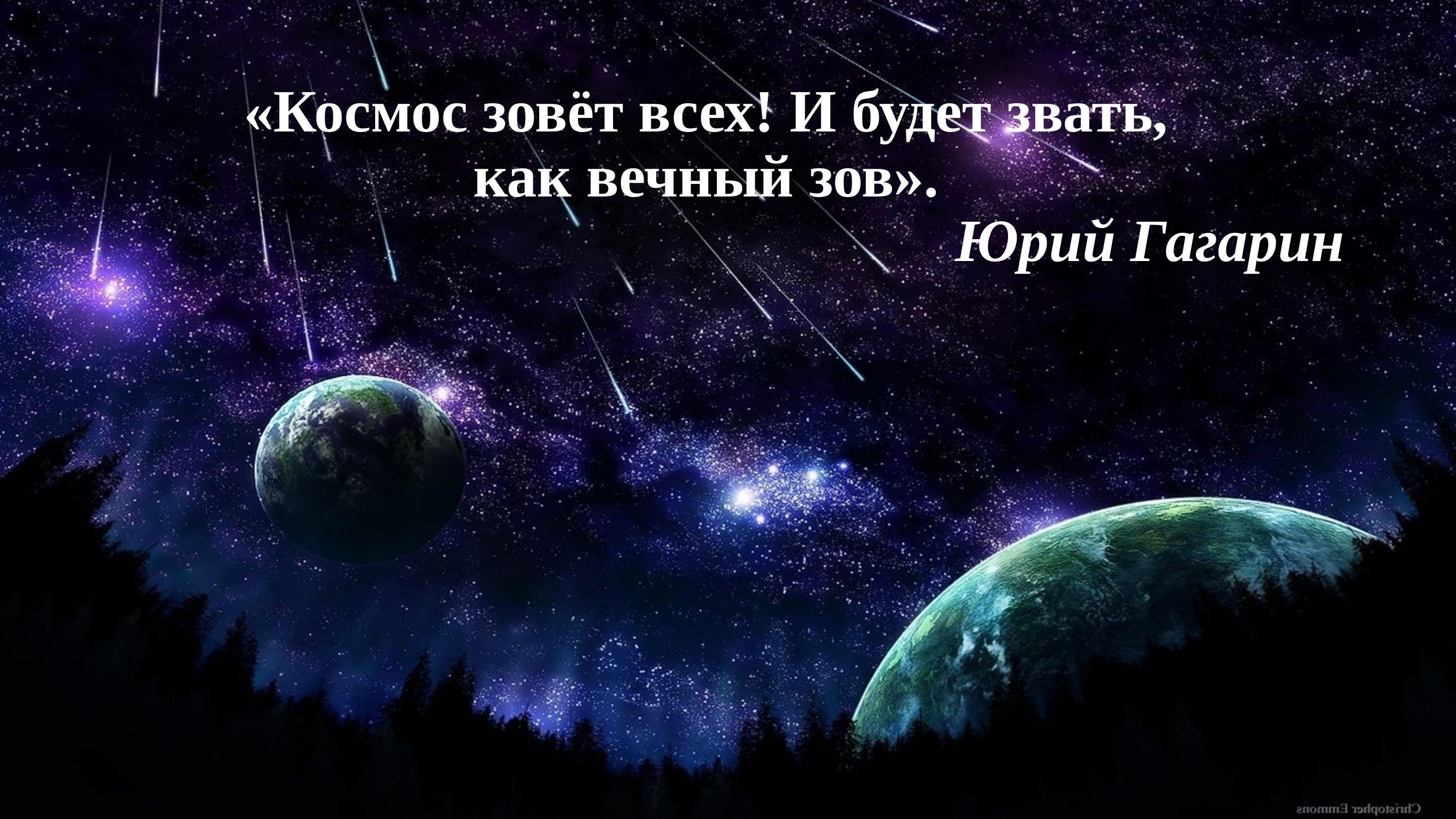

# «Космос зовёт всех! И будет звать, как вечный зов». Юрий Гагарин